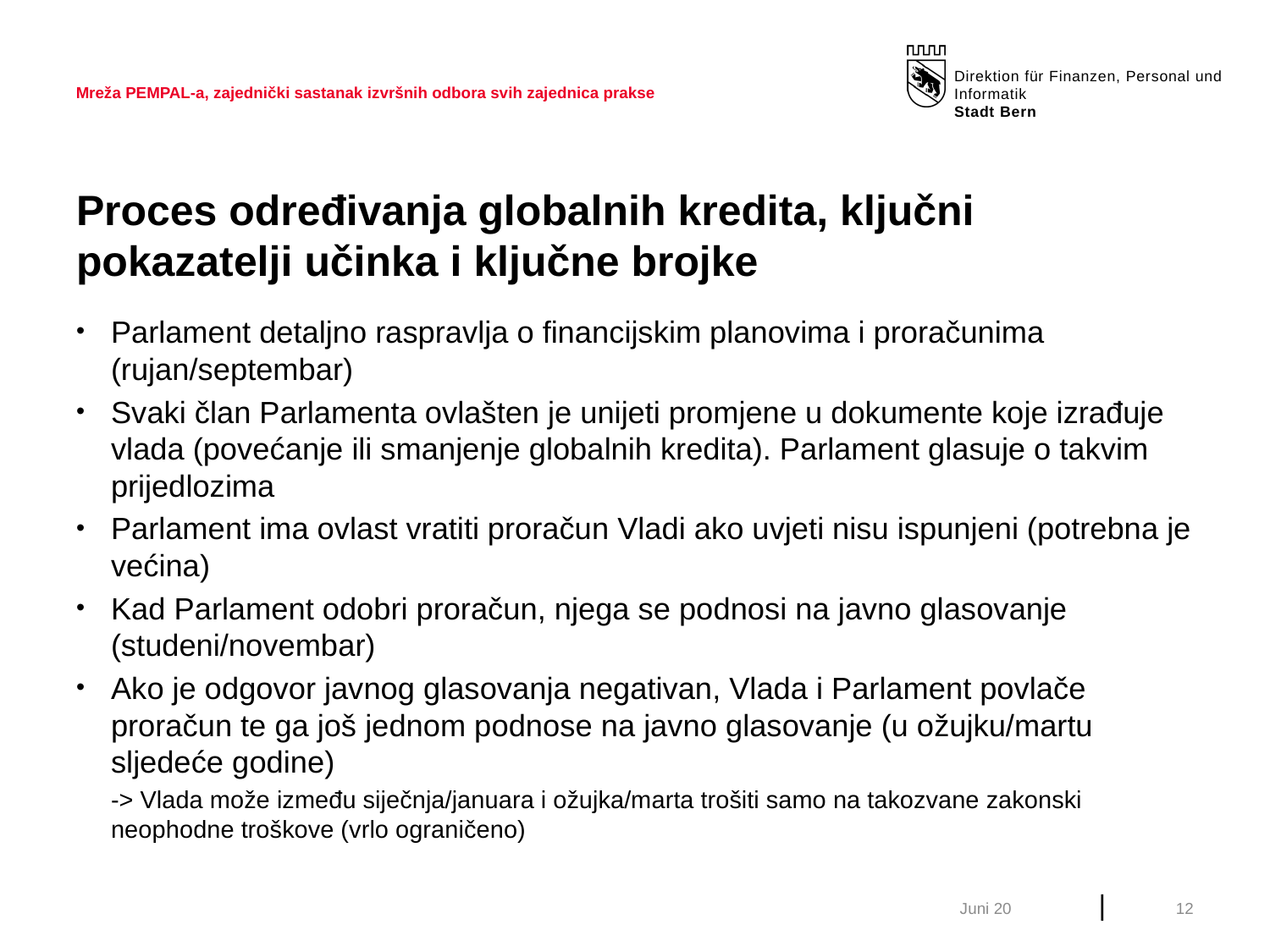

Mreža PEMPAL-a, zajednički sastanak izvršnih odbora svih zajednica prakse
# Proces određivanja globalnih kredita, ključni pokazatelji učinka i ključne brojke
Parlament detaljno raspravlja o financijskim planovima i proračunima (rujan/septembar)
Svaki član Parlamenta ovlašten je unijeti promjene u dokumente koje izrađuje vlada (povećanje ili smanjenje globalnih kredita). Parlament glasuje o takvim prijedlozima
Parlament ima ovlast vratiti proračun Vladi ako uvjeti nisu ispunjeni (potrebna je većina)
Kad Parlament odobri proračun, njega se podnosi na javno glasovanje (studeni/novembar)
Ako je odgovor javnog glasovanja negativan, Vlada i Parlament povlače proračun te ga još jednom podnose na javno glasovanje (u ožujku/martu sljedeće godine)
-> Vlada može između siječnja/januara i ožujka/marta trošiti samo na takozvane zakonski neophodne troškove (vrlo ograničeno)
Juni 20
12